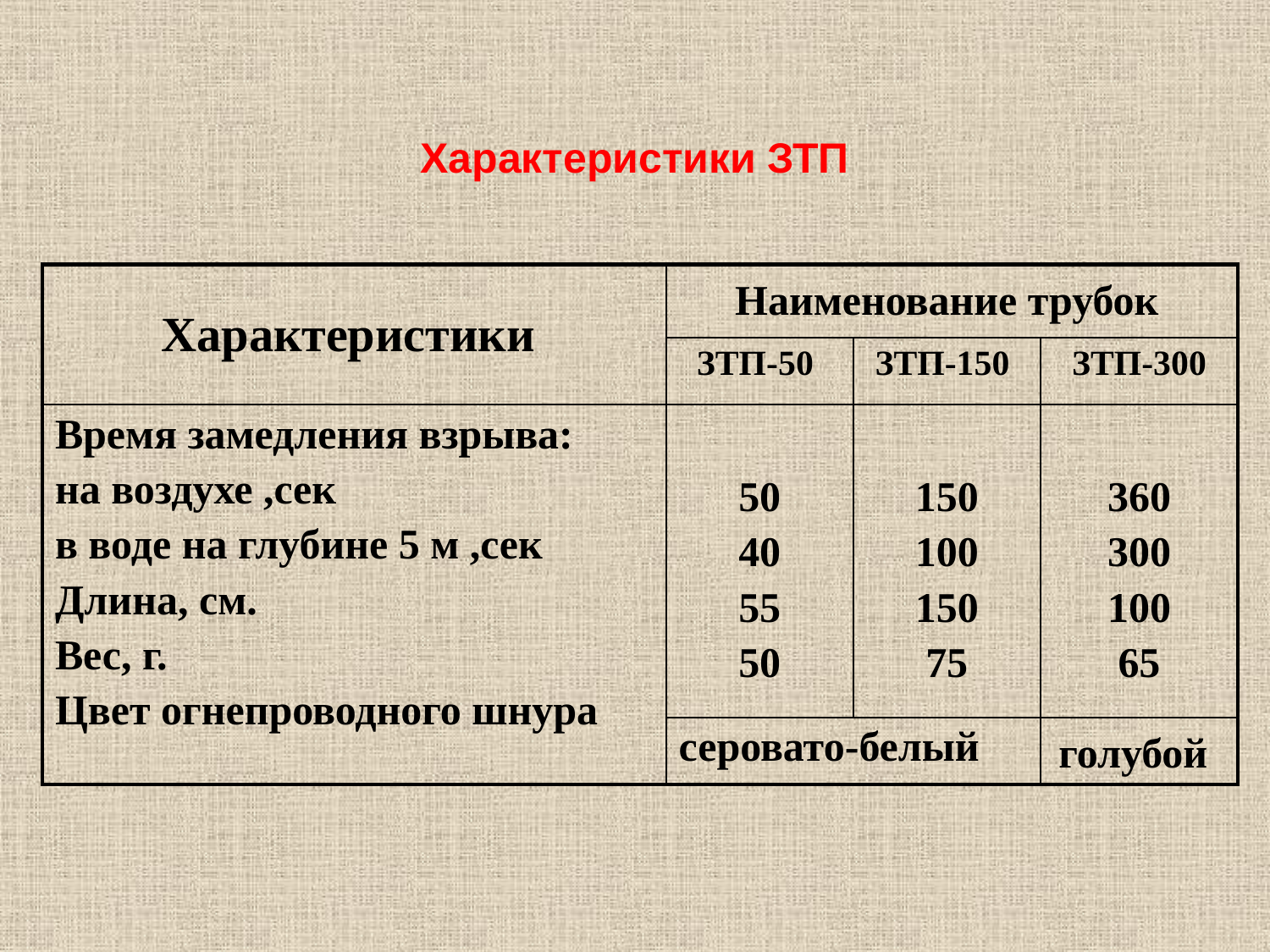

# Характеристики ЗТП
| Характеристики | Наименование трубок |  |  |
| --- | --- | --- | --- |
|  | ЗТП-50 | ЗТП-150 | ЗТП-300 |
| Время замедления взрыва: на воздухе ,сек в воде на глубине 5 м ,сек Длина, см. Вес, г. Цвет огнепроводного шнура | 50 40 55 50 | 150 100 150 75 | 360 300 100 65 |
|  | серовато-белый |  | голубой |